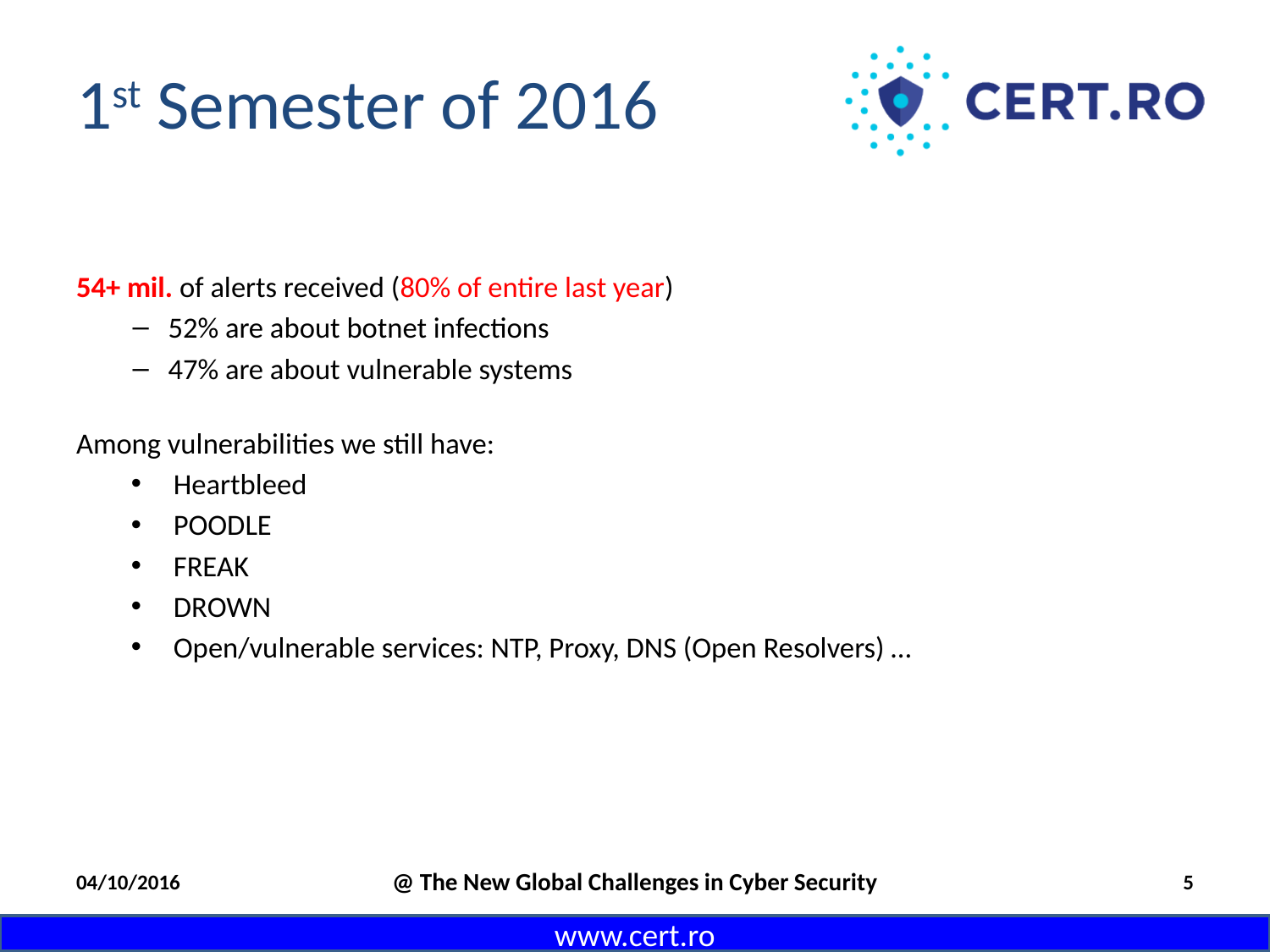

# 1st Semester of 2016
54+ mil. of alerts received (80% of entire last year)
52% are about botnet infections
47% are about vulnerable systems

Among vulnerabilities we still have:
Heartbleed
POODLE
FREAK
DROWN
Open/vulnerable services: NTP, Proxy, DNS (Open Resolvers) …

04/10/2016
@ The New Global Challenges in Cyber Security
5